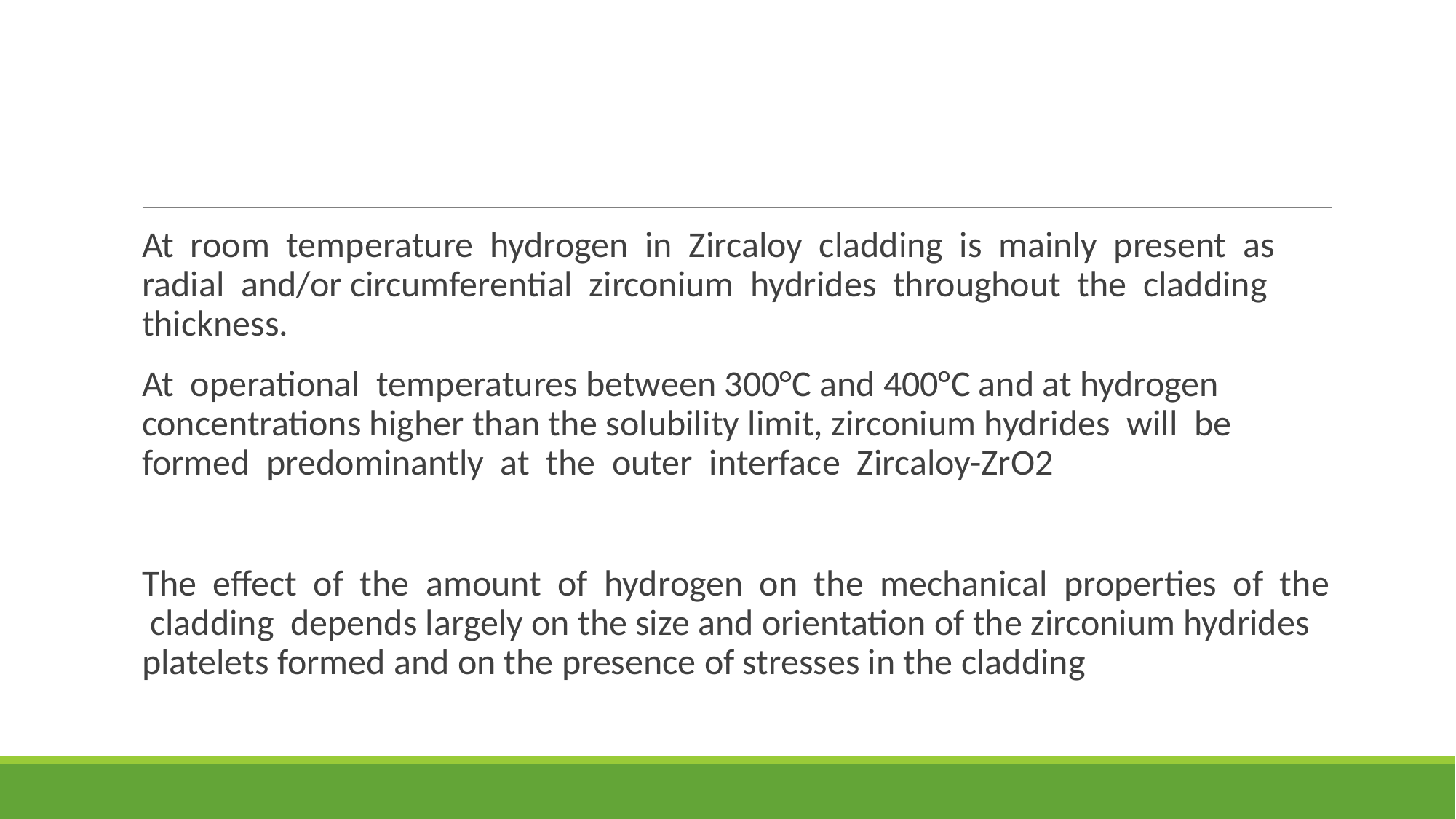

#
At  room  temperature  hydrogen  in  Zircaloy  cladding  is  mainly  present  as  radial  and/or circumferential  zirconium  hydrides  throughout  the  cladding  thickness.
At  operational  temperatures between 300°C and 400°C and at hydrogen concentrations higher than the solubility limit, zirconium hydrides  will  be  formed  predominantly  at  the  outer  interface  Zircaloy-ZrO2

The  effect  of  the  amount  of  hydrogen  on  the  mechanical  properties  of  the  cladding  depends largely on the size and orientation of the zirconium hydrides platelets formed and on the presence of stresses in the cladding